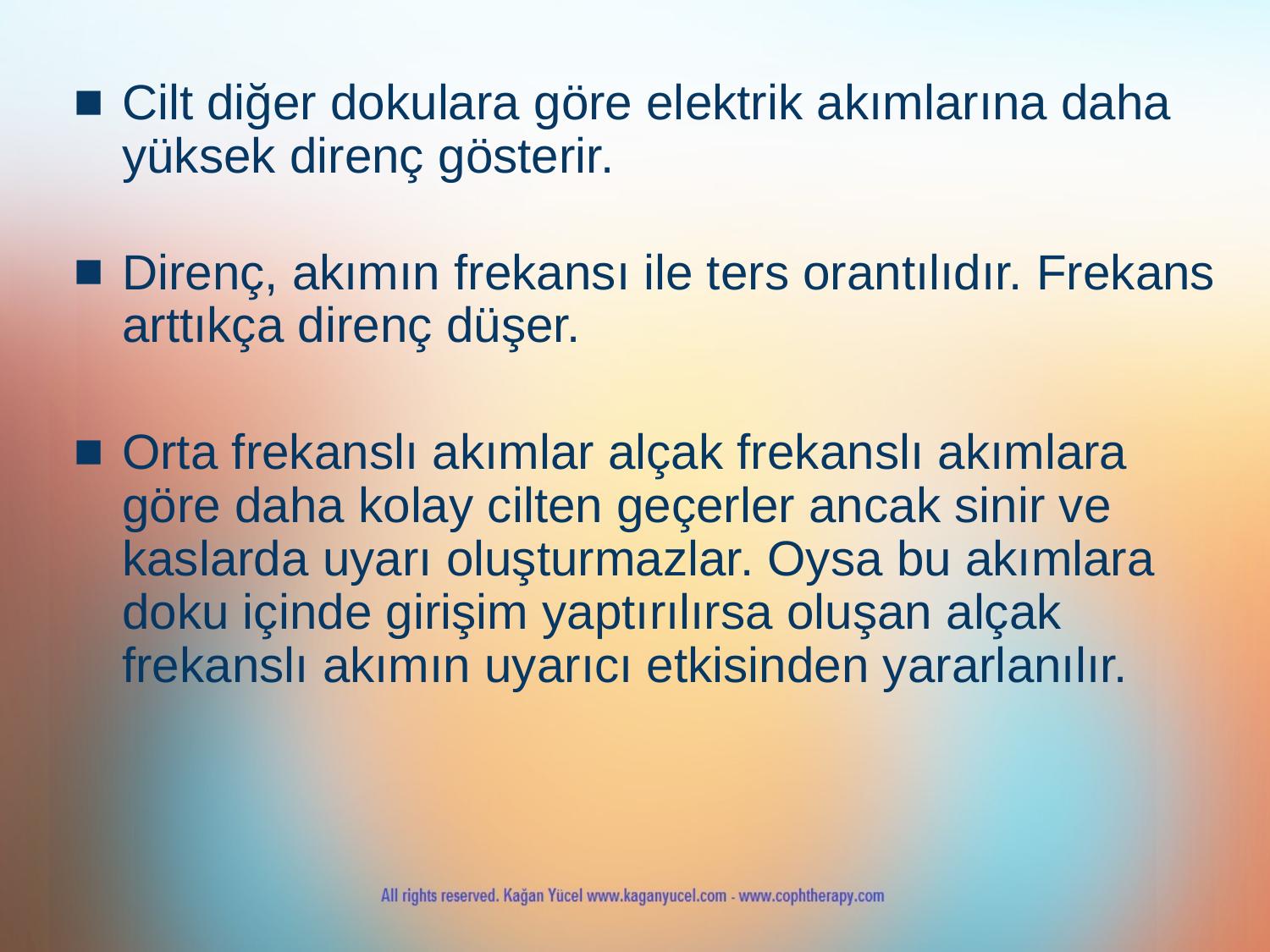

Cilt diğer dokulara göre elektrik akımlarına daha yüksek direnç gösterir.

Direnç, akımın frekansı ile ters orantılıdır. Frekans arttıkça direnç düşer.

Orta frekanslı akımlar alçak frekanslı akımlara göre daha kolay cilten geçerler ancak sinir ve kaslarda uyarı oluşturmazlar. Oysa bu akımlara doku içinde girişim yaptırılırsa oluşan alçak frekanslı akımın uyarıcı etkisinden yararlanılır.